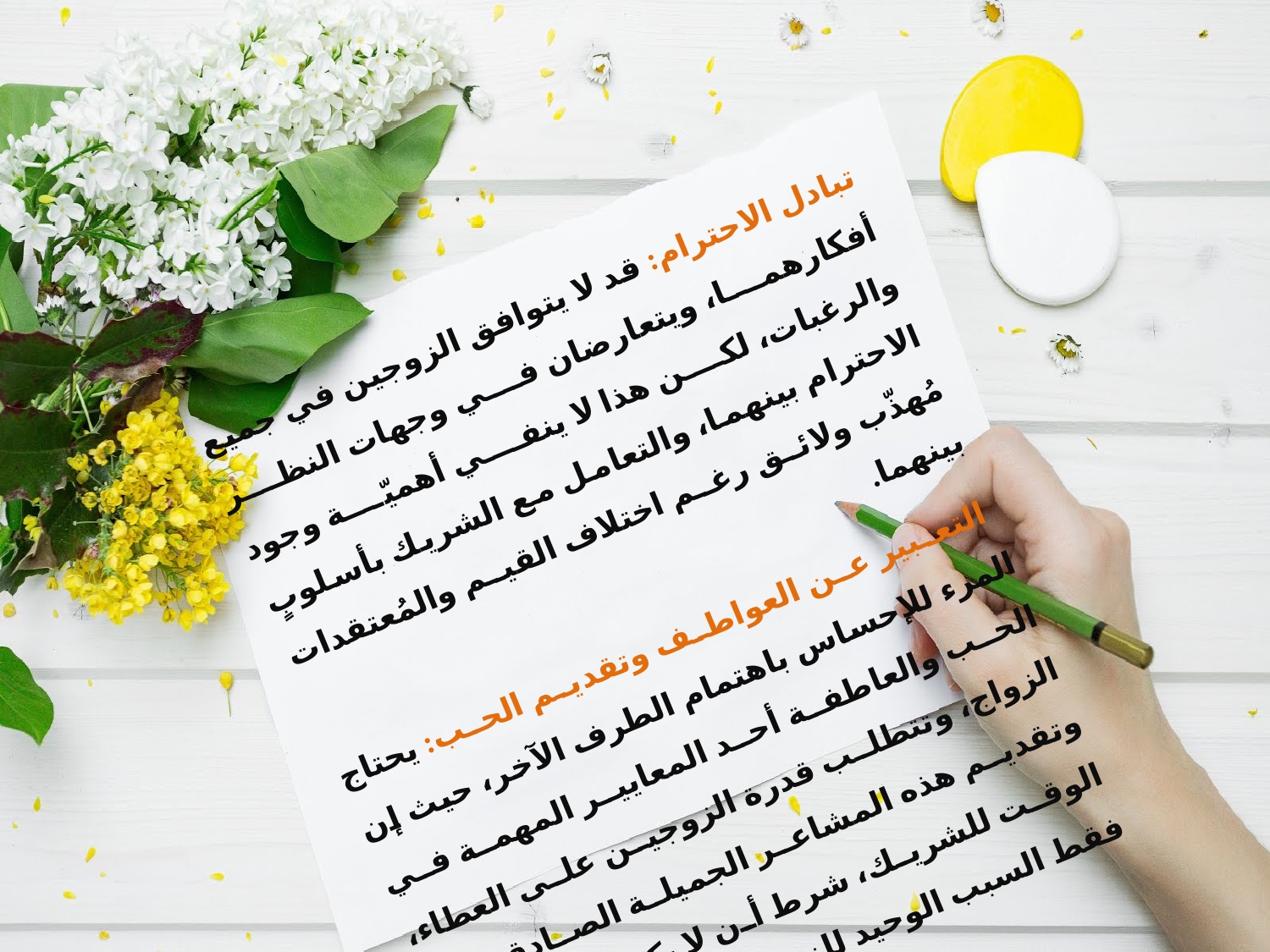

تبادل الاحترام: قد لا يتوافق الزوجين في جميع أفكارهما، ويتعارضان في وجهات النظر والرغبات، لكن هذا لا ينفي أهميّة وجود الاحترام بينهما، والتعامل مع الشريك بأسلوبٍ مُهذّب ولائق رغم اختلاف القيم والمُعتقدات بينهما.
 التعبير عن العواطف وتقديم الحب: يحتاج المرء للإحساس باهتمام الطرف الآخر، حيث إن الحب والعاطفة أحد المعايير المهمة في الزواج، وتتطلب قدرة الزوجين على العطاء، وتقديم هذه المشاعر الجميلة الصادقة مع الوقت للشريك، شرط أن لا يكون الحب هو فقط السبب الوحيد للزواج.